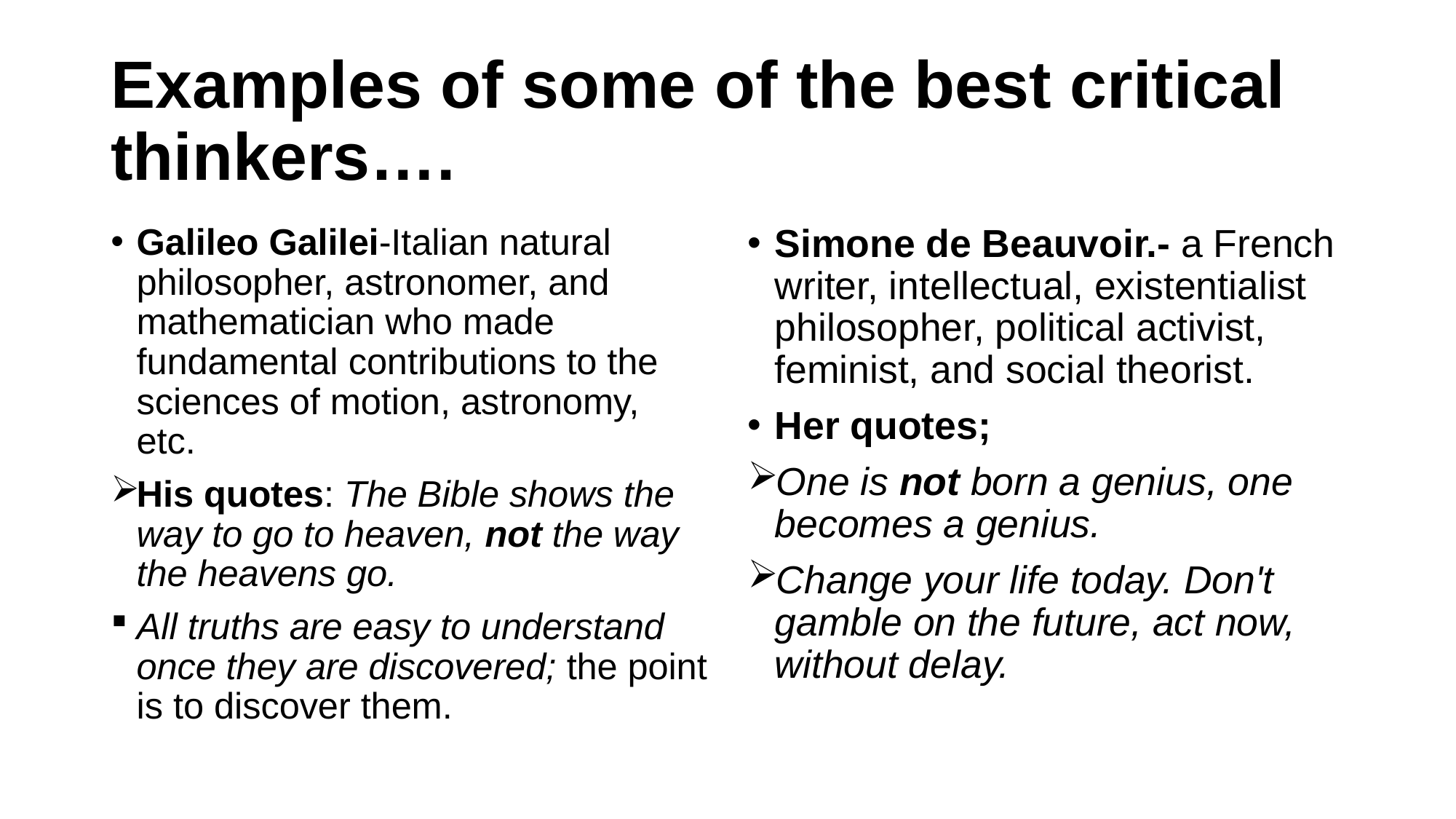

# Examples of some of the best critical thinkers….
Galileo Galilei-Italian natural philosopher, astronomer, and mathematician who made fundamental contributions to the sciences of motion, astronomy, etc.
His quotes: The Bible shows the way to go to heaven, not the way the heavens go.
All truths are easy to understand once they are discovered; the point is to discover them.
Simone de Beauvoir.- a French writer, intellectual, existentialist philosopher, political activist, feminist, and social theorist.
Her quotes;
One is not born a genius, one becomes a genius.
Change your life today. Don't gamble on the future, act now, without delay.